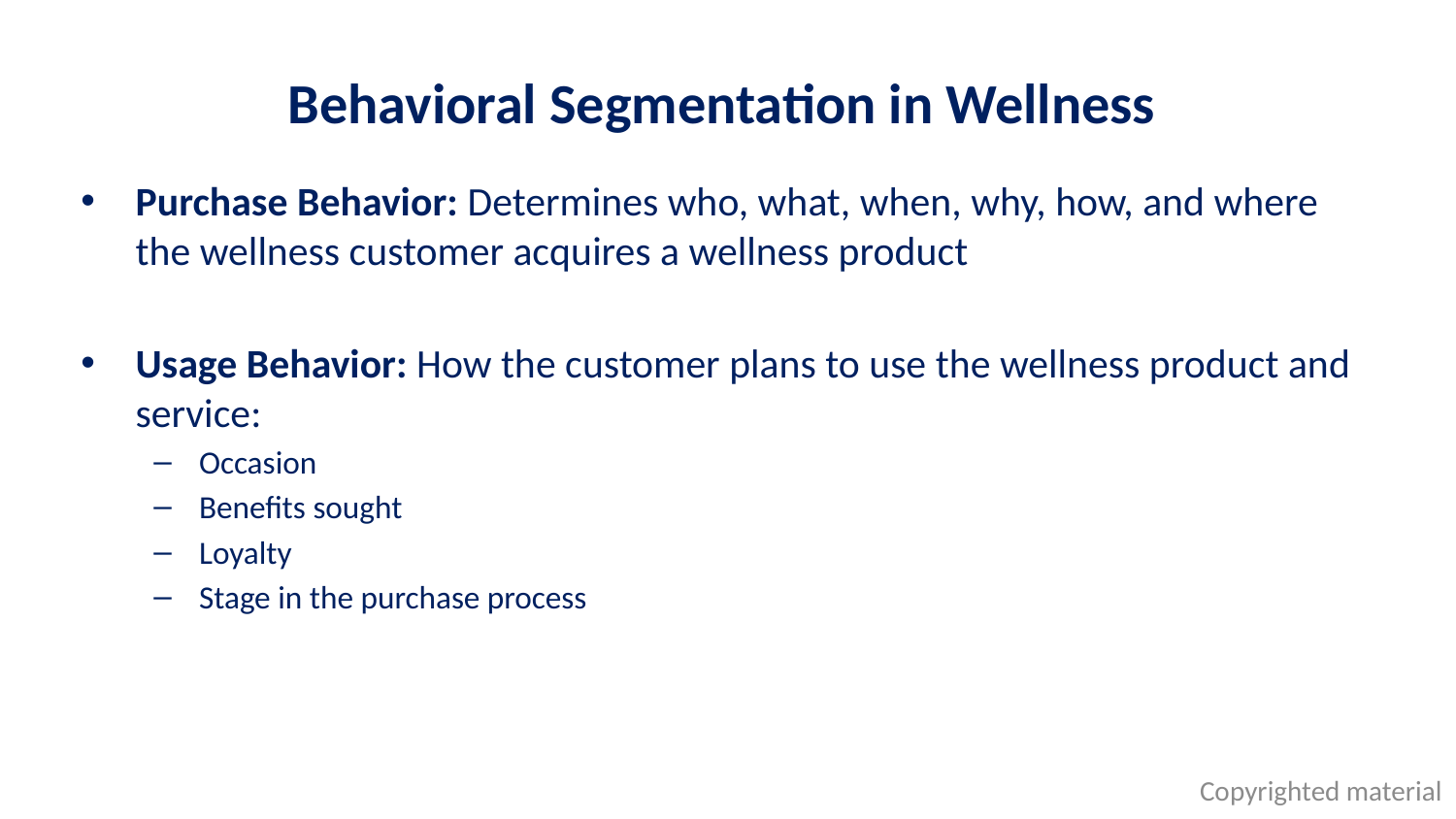

# Behavioral Segmentation in Wellness
Purchase Behavior: Determines who, what, when, why, how, and where the wellness customer acquires a wellness product

Usage Behavior: How the customer plans to use the wellness product and service:
Occasion
Benefits sought
Loyalty
Stage in the purchase process